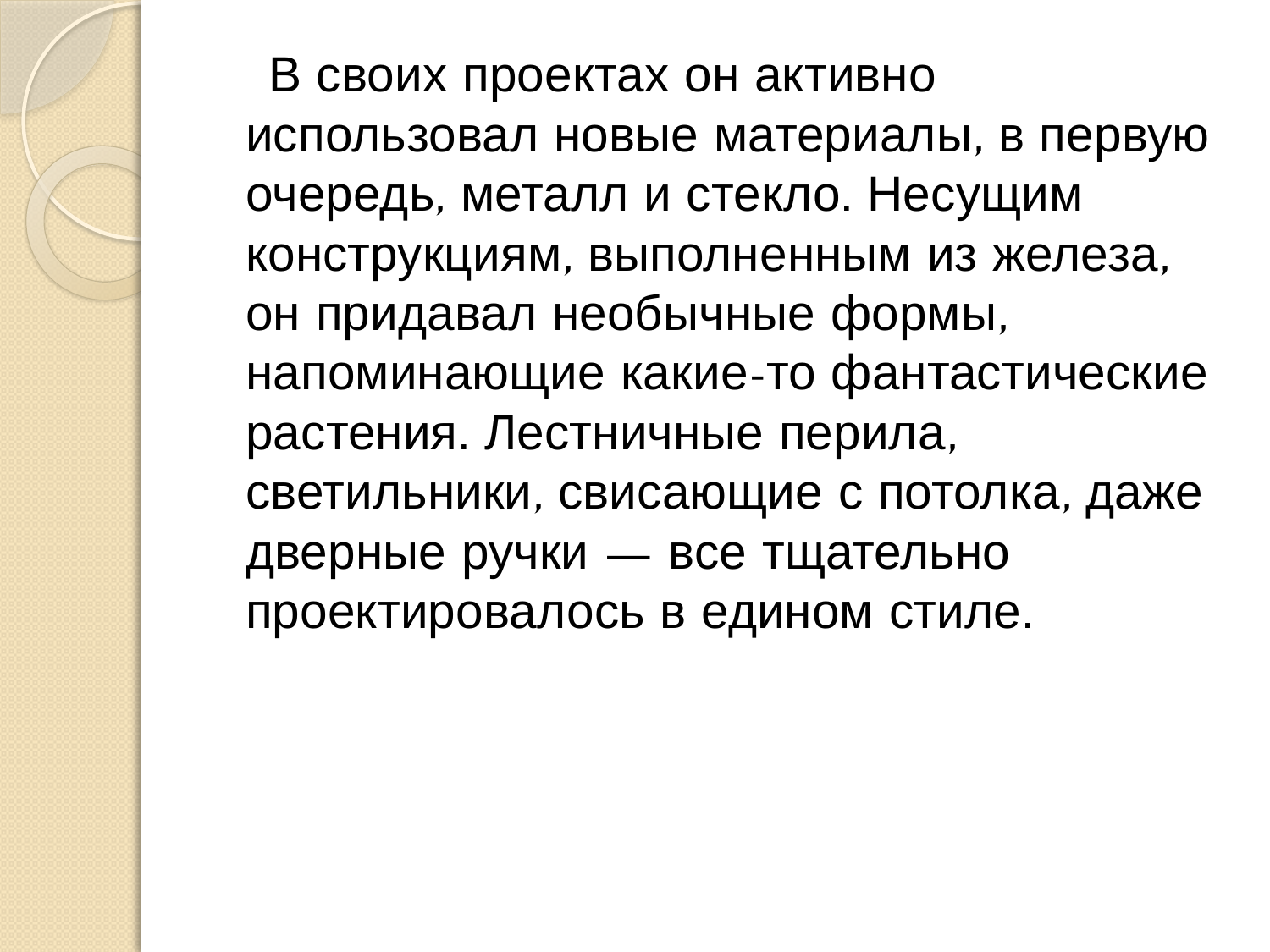

В своих проектах он активно использовал новые материалы, в первую очередь, металл и стекло. Несущим конструкциям, выполненным из железа, он придавал необычные формы, напоминающие какие-то фантастические растения. Лестничные перила, светильники, свисающие с потолка, даже дверные ручки — все тщательно проектировалось в едином стиле.